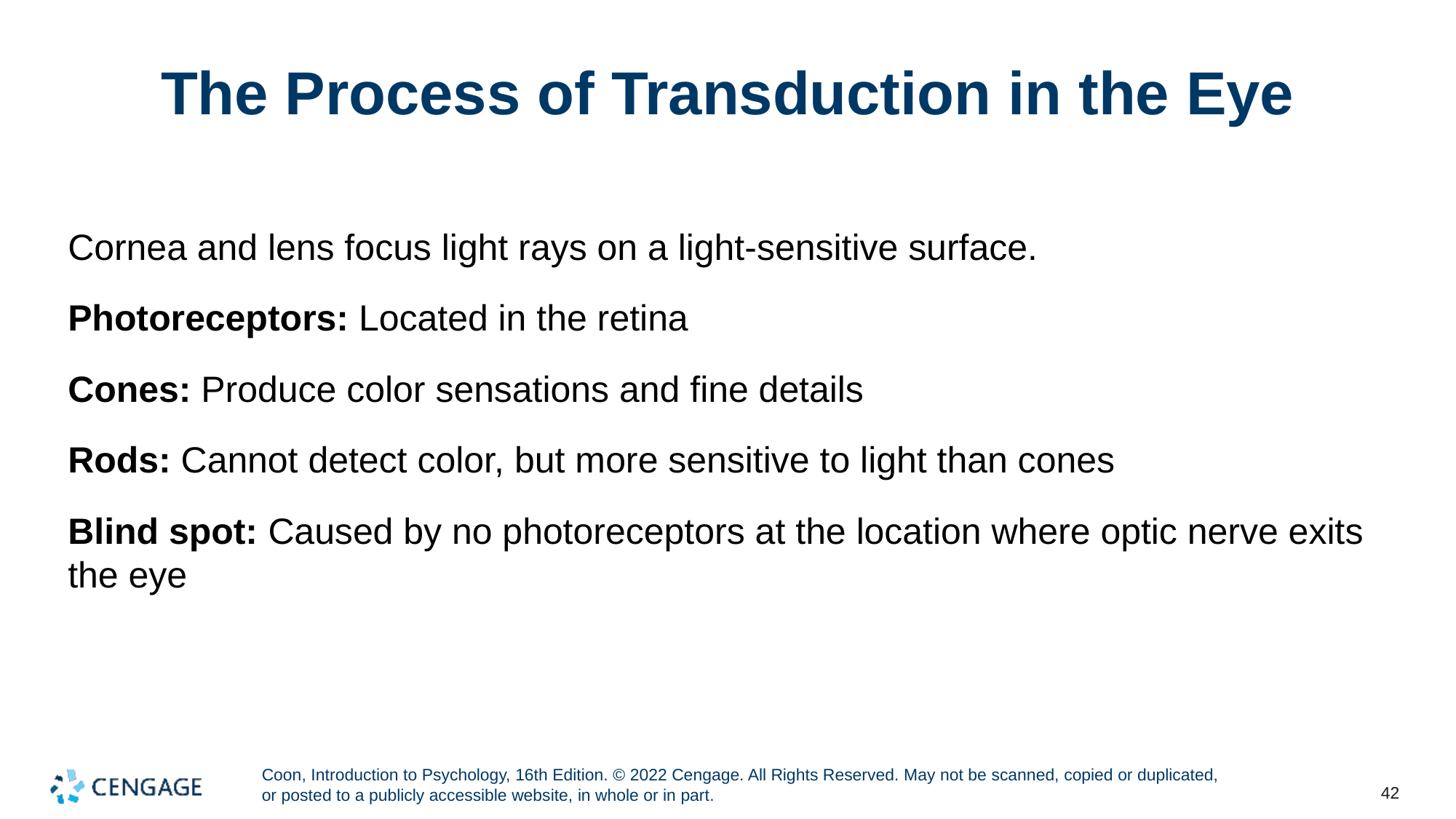

# The Process of Transduction in the Eye
Cornea and lens focus light rays on a light-sensitive surface.
Photoreceptors: Located in the retina
Cones: Produce color sensations and fine details
Rods: Cannot detect color, but more sensitive to light than cones
Blind spot: Caused by no photoreceptors at the location where optic nerve exits the eye